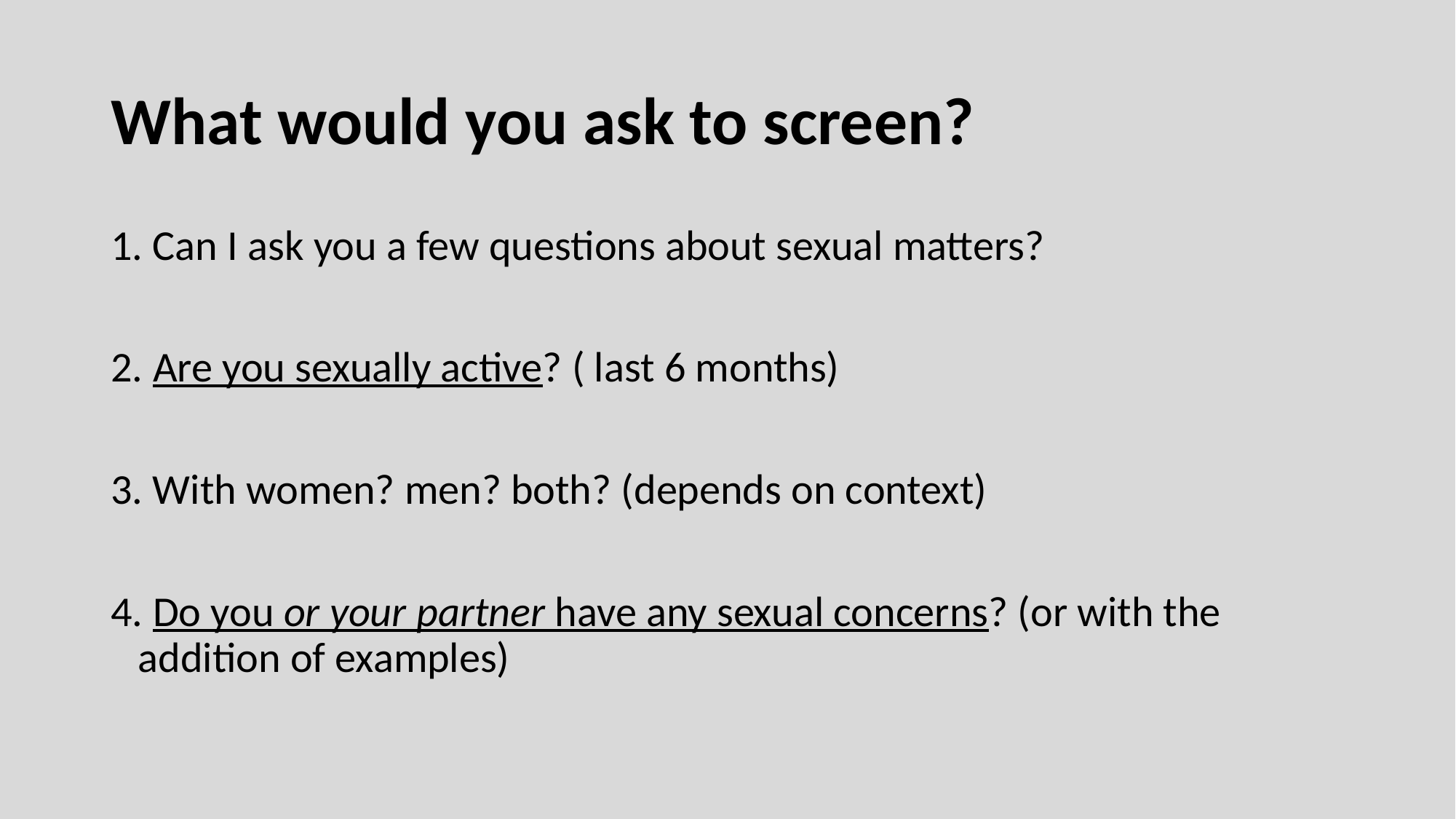

# What would you ask to screen?
1. Can I ask you a few questions about sexual matters?

2. Are you sexually active? ( last 6 months)

3. With women? men? both? (depends on context)

4. Do you or your partner have any sexual concerns? (or with the addition of examples)